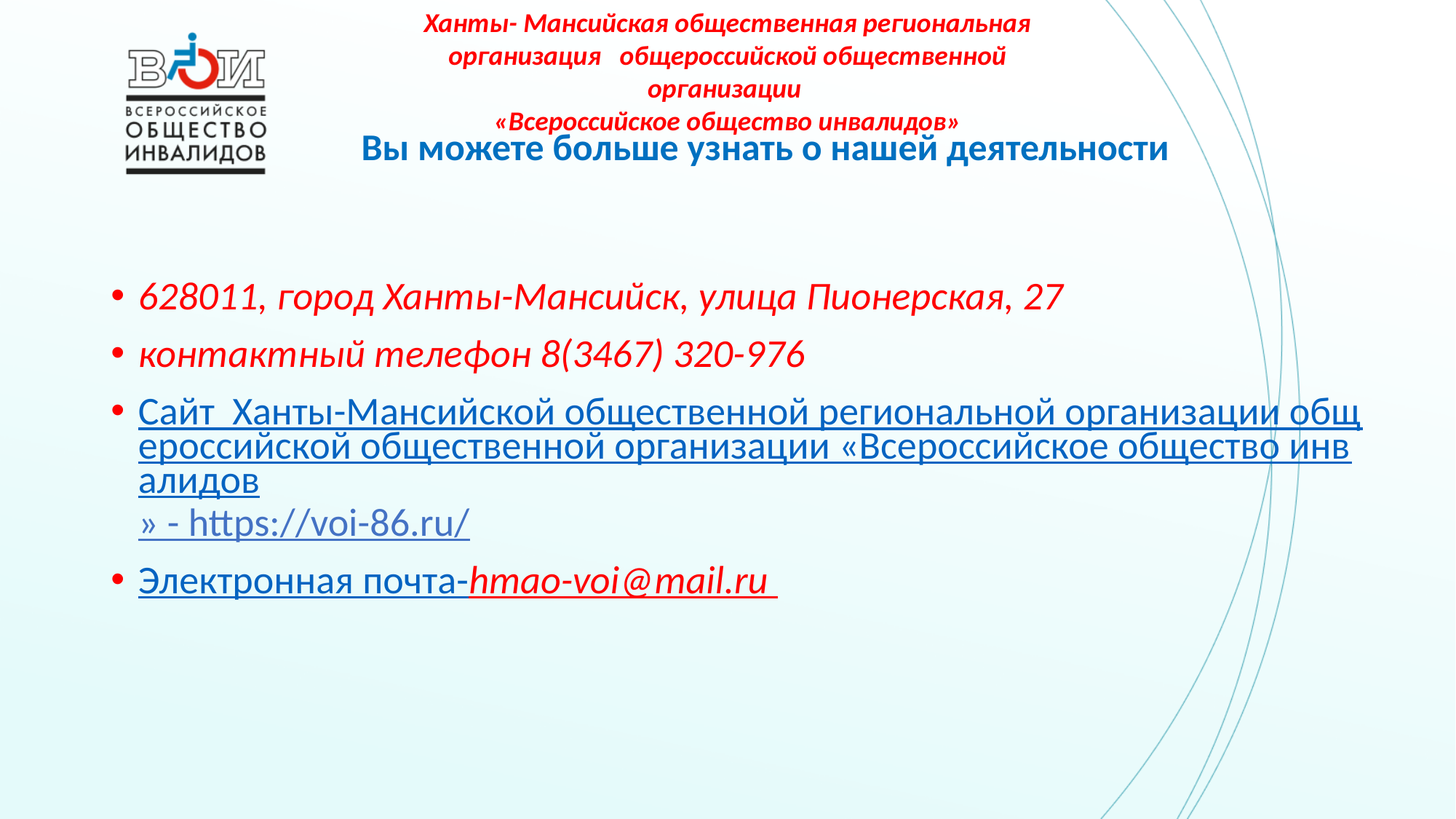

Ханты- Мансийская общественная региональная организация   общероссийской общественной организации
«Всероссийское общество инвалидов»

# Вы можете больше узнать о нашей деятельности
628011, город Ханты-Мансийск, улица Пионерская, 27
контактный телефон 8(3467) 320-976
Сайт  Ханты-Мансийской общественной региональной организации общероссийской общественной организации «Всероссийское общество инвалидов» - https://voi-86.ru/
Электронная почта-hmao-voi@mail.ru